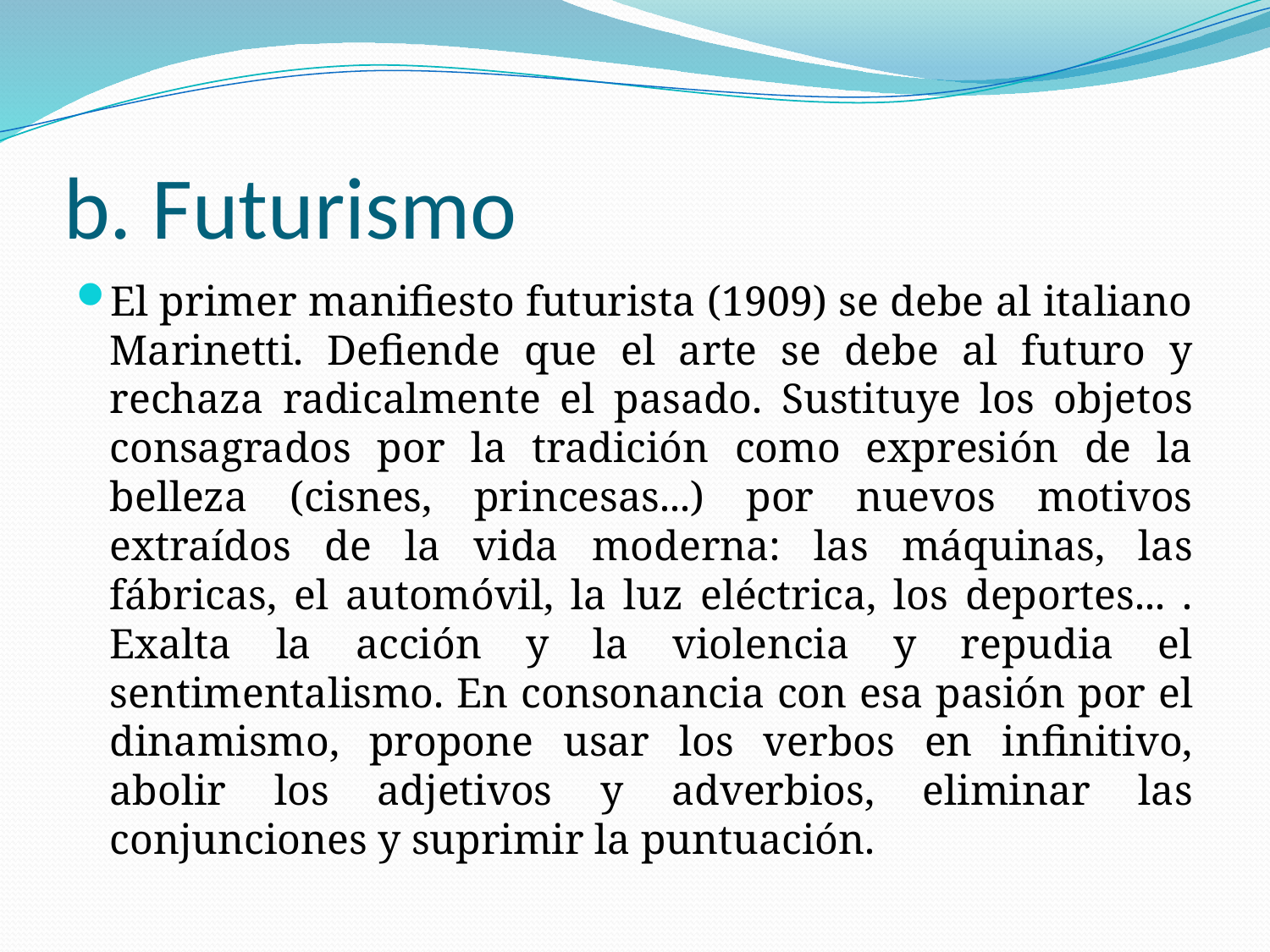

# b. Futurismo
El primer manifiesto futurista (1909) se debe al italiano Marinetti. Defiende que el arte se debe al futuro y rechaza radicalmente el pasado. Sustituye los objetos consagrados por la tradición como expresión de la belleza (cisnes, princesas...) por nuevos motivos extraídos de la vida moderna: las máquinas, las fábricas, el automóvil, la luz eléctrica, los deportes... . Exalta la acción y la violencia y repudia el sentimentalismo. En consonancia con esa pasión por el dinamismo, propone usar los verbos en infinitivo, abolir los adjetivos y adverbios, eliminar las conjunciones y suprimir la puntuación.